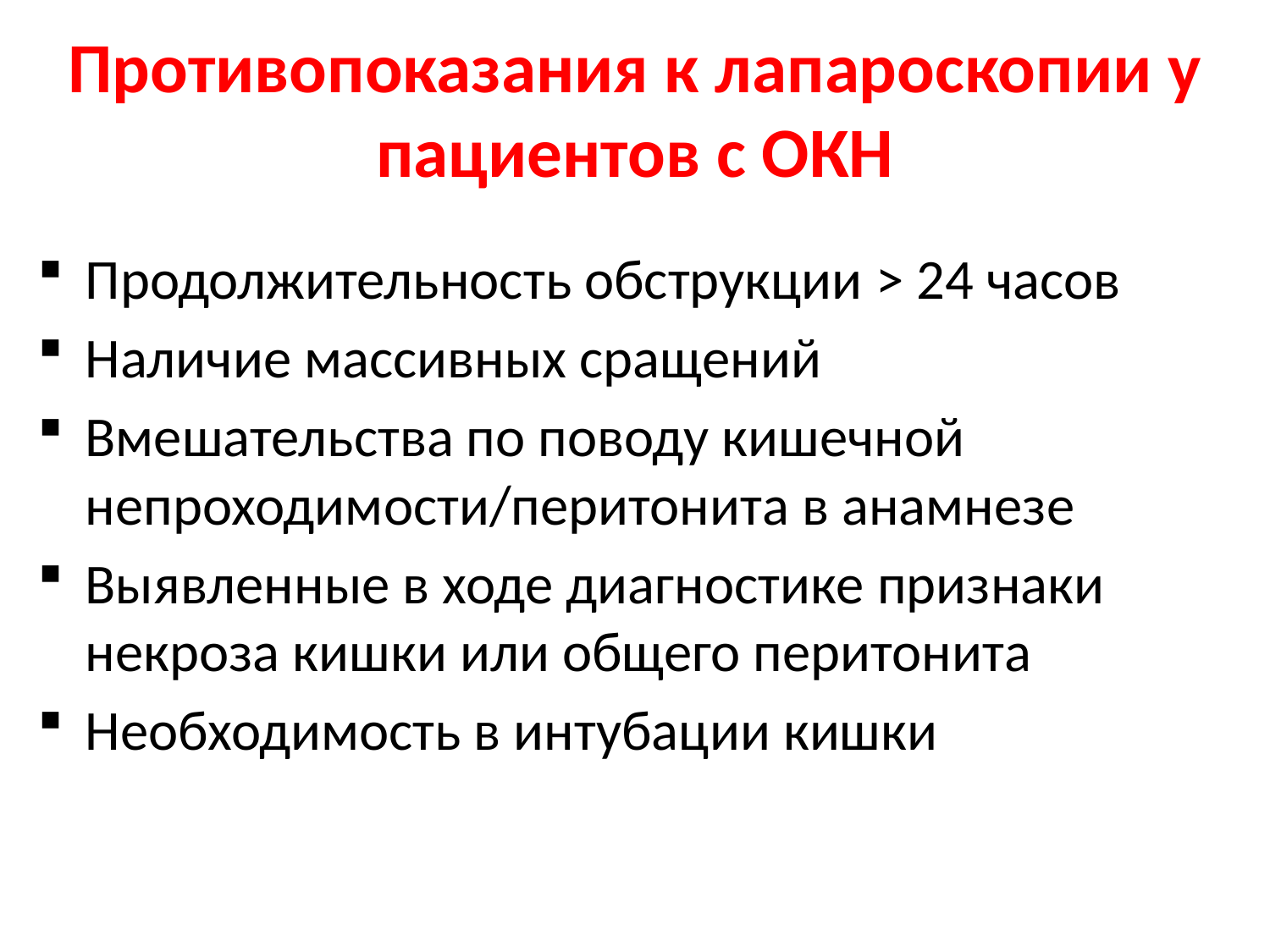

# Противопоказания к лапароскопии у пациентов с ОКН
Продолжительность обструкции > 24 часов
Наличие массивных сращений
Вмешательства по поводу кишечной непроходимости/перитонита в анамнезе
Выявленные в ходе диагностике признаки некроза кишки или общего перитонита
Необходимость в интубации кишки